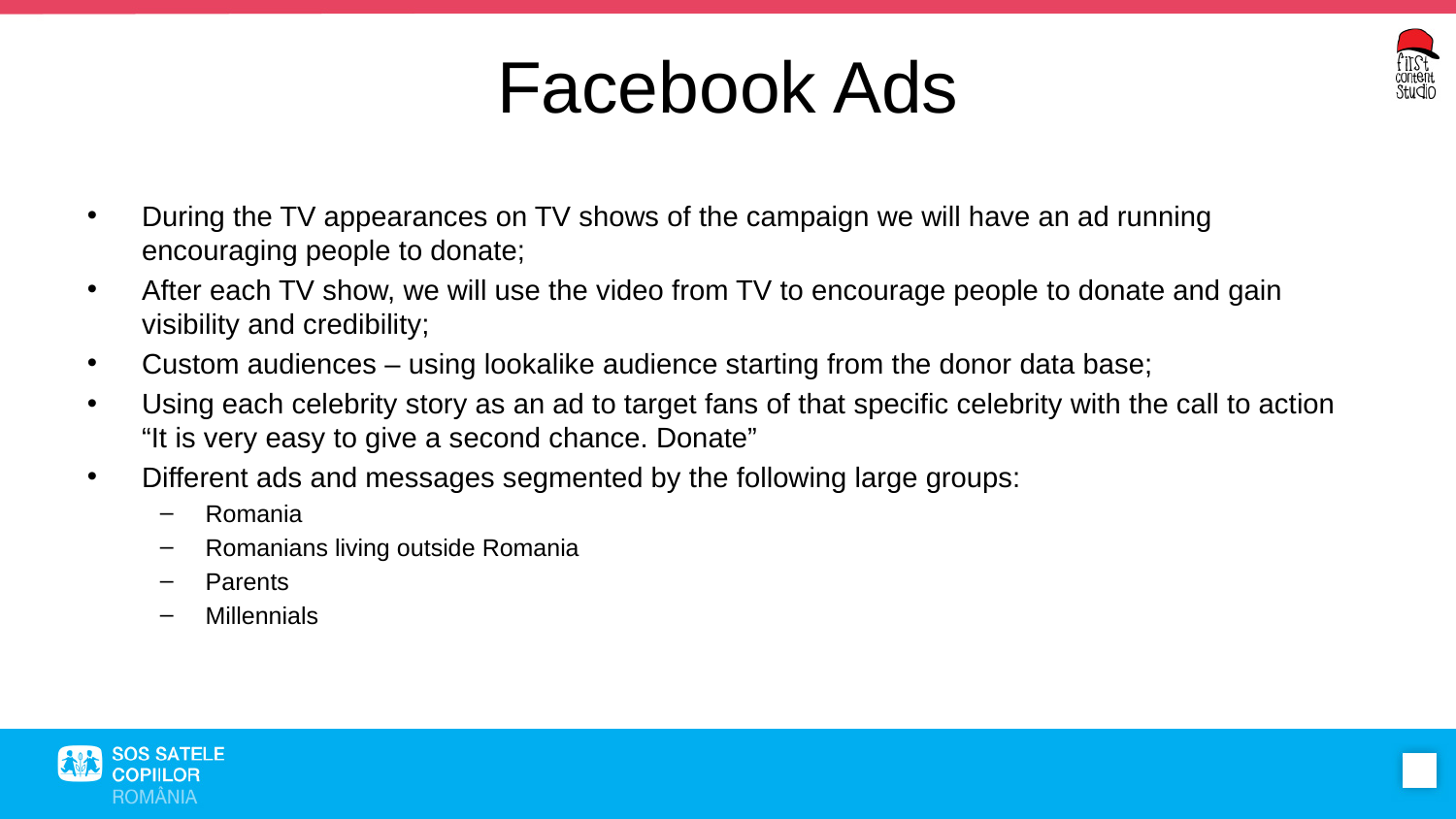

Facebook Ads
During the TV appearances on TV shows of the campaign we will have an ad running encouraging people to donate;
After each TV show, we will use the video from TV to encourage people to donate and gain visibility and credibility;
Custom audiences – using lookalike audience starting from the donor data base;
Using each celebrity story as an ad to target fans of that specific celebrity with the call to action “It is very easy to give a second chance. Donate”
Different ads and messages segmented by the following large groups:
Romania
Romanians living outside Romania
Parents
Millennials